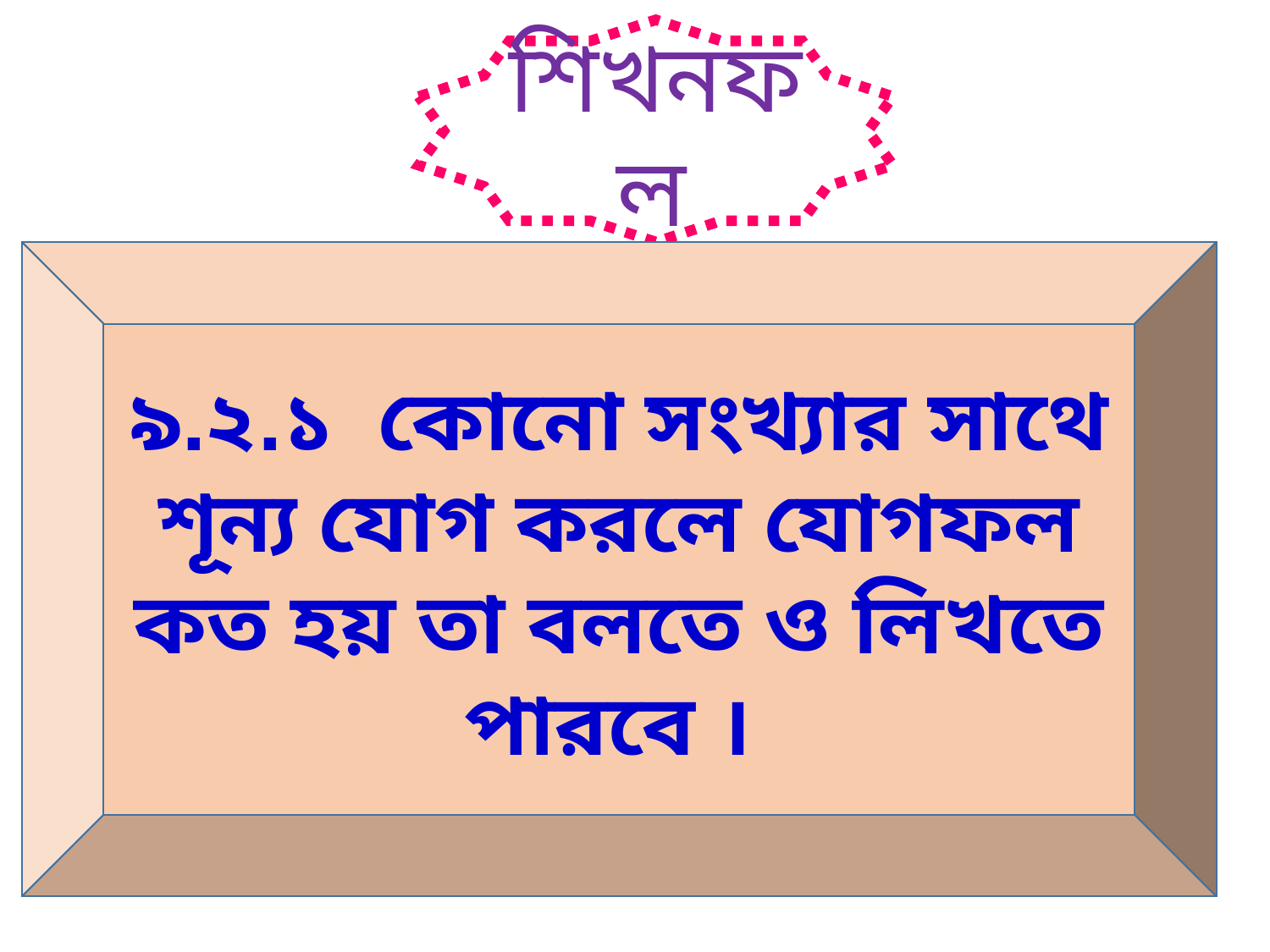

শিখনফল
৯.২.১  কোনো সংখ্যার সাথে শূন্য যোগ করলে যোগফল কত হয় তা বলতে ও লিখতে পারবে ।